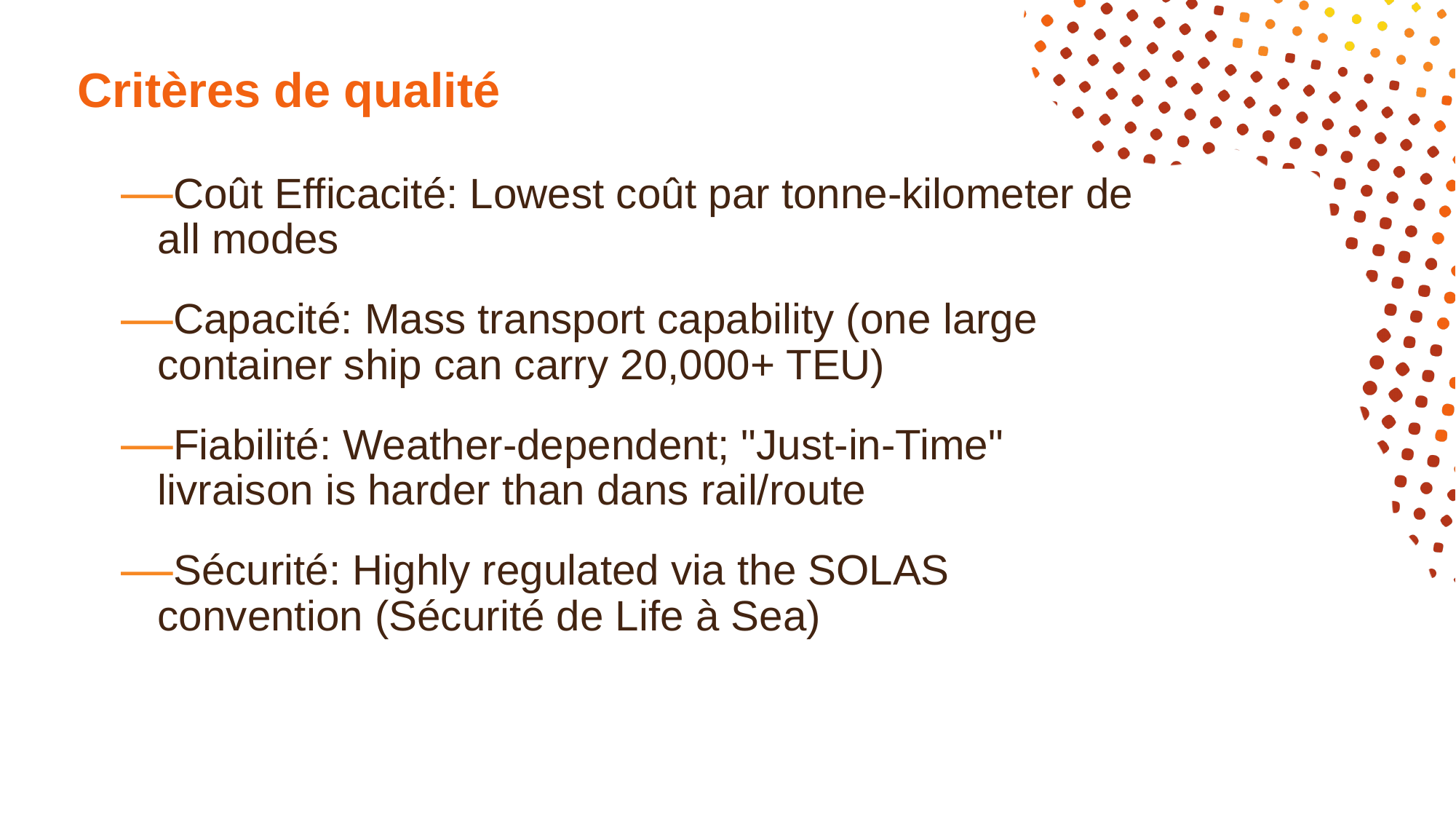

# Critères de qualité
Coût Efficacité: Lowest coût par tonne-kilometer de all modes
Capacité: Mass transport capability (one large container ship can carry 20,000+ TEU)
Fiabilité: Weather-dependent; "Just-in-Time" livraison is harder than dans rail/route
Sécurité: Highly regulated via the SOLAS convention (Sécurité de Life à Sea)